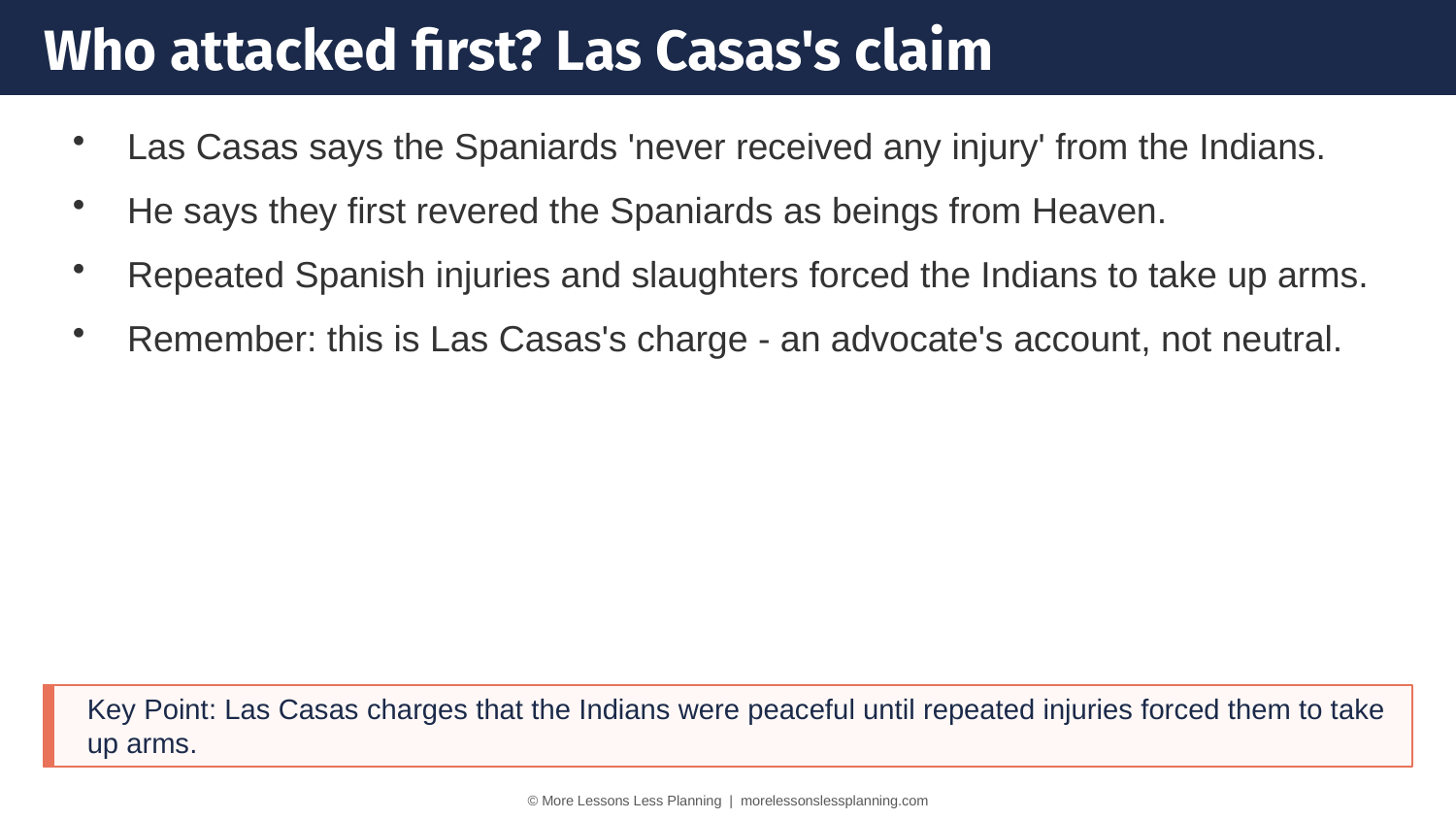

Who attacked first? Las Casas's claim
Las Casas says the Spaniards 'never received any injury' from the Indians.
He says they first revered the Spaniards as beings from Heaven.
Repeated Spanish injuries and slaughters forced the Indians to take up arms.
Remember: this is Las Casas's charge - an advocate's account, not neutral.

Key Point: Las Casas charges that the Indians were peaceful until repeated injuries forced them to take up arms.
© More Lessons Less Planning  |  morelessonslessplanning.com